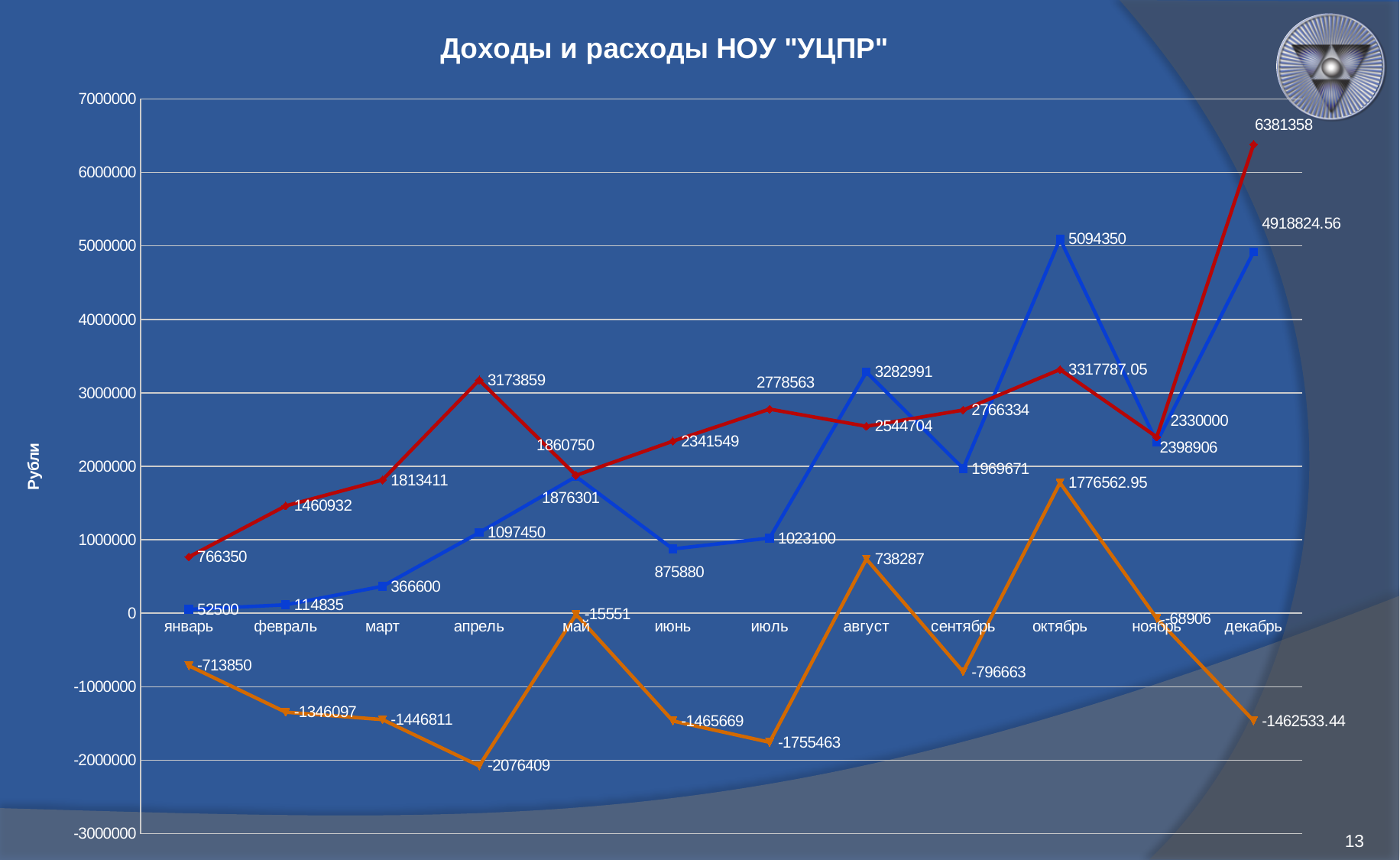

### Chart: Доходы и расходы НОУ "УЦПР"

| Category | НОУ "УЦПР" доход, руб. | НОУ "УЦПР" расход, руб. | НОУ "УЦПР" дельта, руб. |
|---|---|---|---|
| январь | 52500.0 | 766350.0 | -713850.0 |
| февраль | 114835.0 | 1460932.0 | -1346097.0 |
| март | 366600.0 | 1813411.0 | -1446811.0 |
| апрель | 1097450.0 | 3173859.0 | -2076409.0 |
| май | 1860750.0 | 1876301.0 | -15551.0 |
| июнь | 875880.0 | 2341549.0 | -1465669.0 |
| июль | 1023100.0 | 2778563.0 | -1755463.0 |
| август | 3282991.0 | 2544704.0 | 738287.0 |
| сентябрь | 1969671.0 | 2766334.0 | -796663.0 |
| октябрь | 5094350.0 | 3317787.05 | 1776562.95 |
| ноябрь | 2330000.0 | 2398906.0 | -68906.0 |
| декабрь | 4918824.5600000005 | 6381358.0 | -1462533.44 |
13